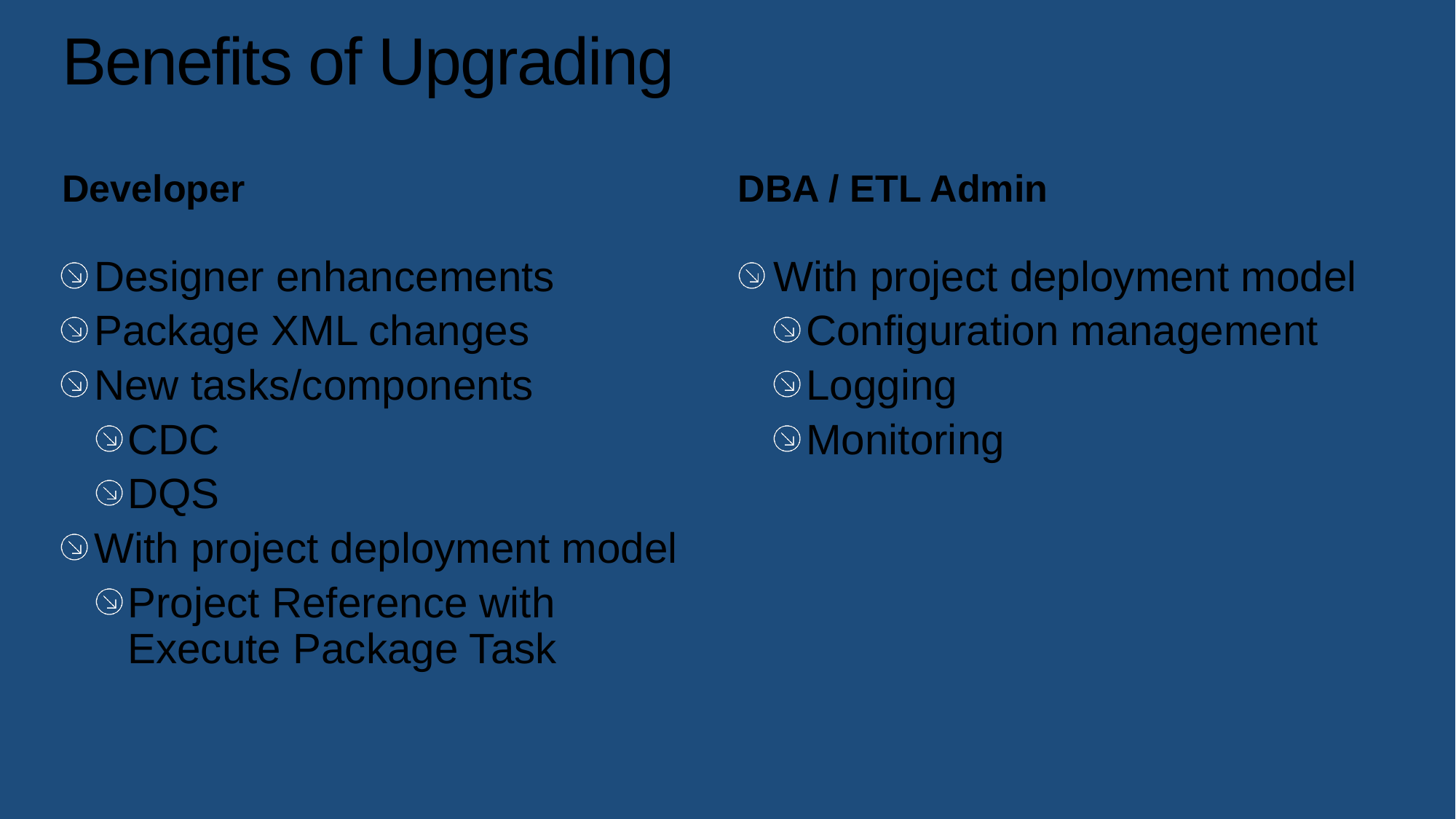

# Benefits of Upgrading
Developer
DBA / ETL Admin
Designer enhancements
Package XML changes
New tasks/components
CDC
DQS
With project deployment model
Project Reference with Execute Package Task
With project deployment model
Configuration management
Logging
Monitoring